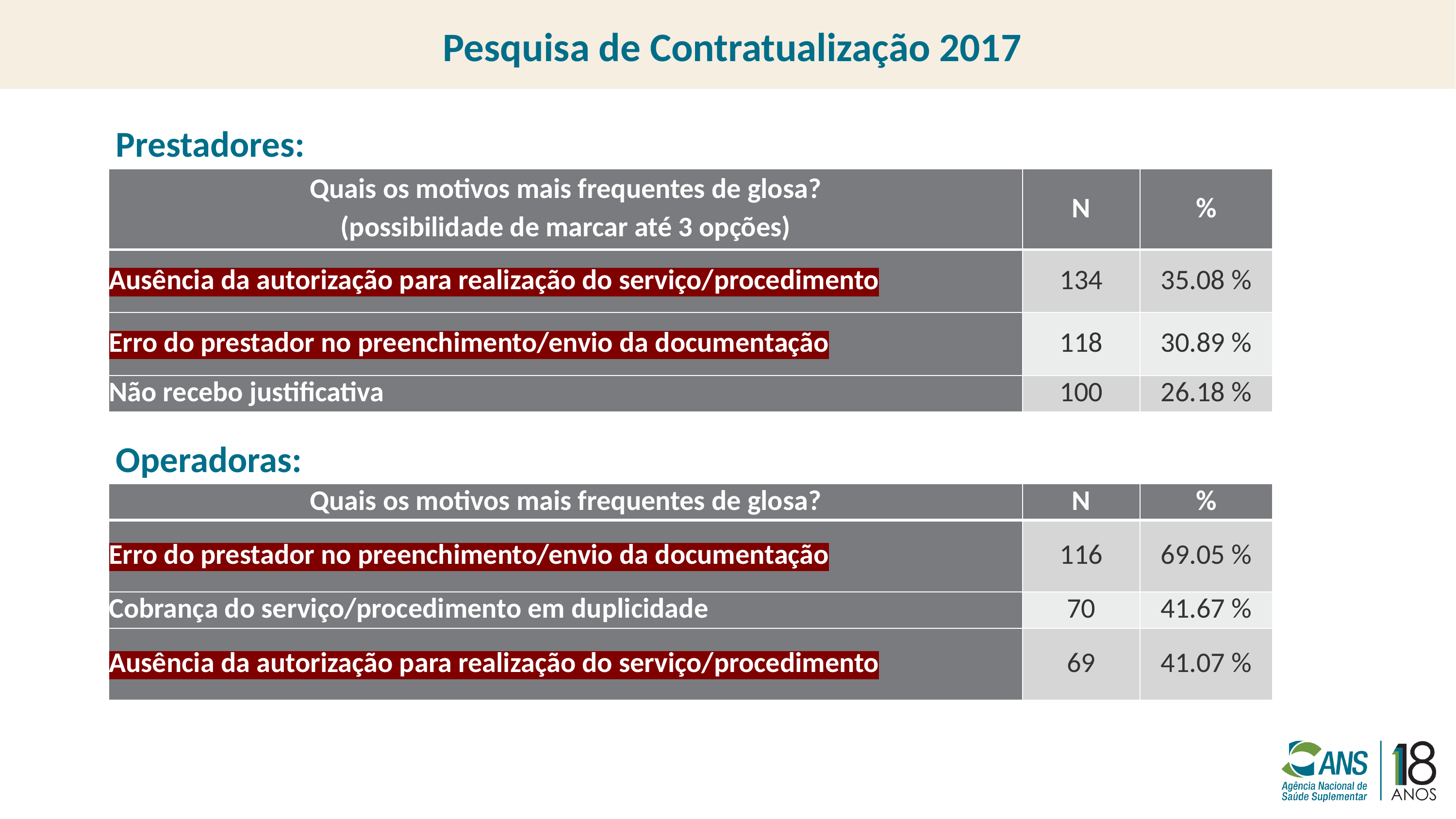

Pesquisa de Contratualização 2017
Prestadores:

| Quais os motivos mais frequentes de glosa? (possibilidade de marcar até 3 opções) | N | % |
| --- | --- | --- |
| Ausência da autorização para realização do serviço/procedimento | 134 | 35.08 % |
| Erro do prestador no preenchimento/envio da documentação | 118 | 30.89 % |
| Não recebo justificativa | 100 | 26.18 % |
Operadoras:
| Quais os motivos mais frequentes de glosa? | N | % |
| --- | --- | --- |
| Erro do prestador no preenchimento/envio da documentação | 116 | 69.05 % |
| Cobrança do serviço/procedimento em duplicidade | 70 | 41.67 % |
| Ausência da autorização para realização do serviço/procedimento | 69 | 41.07 % |